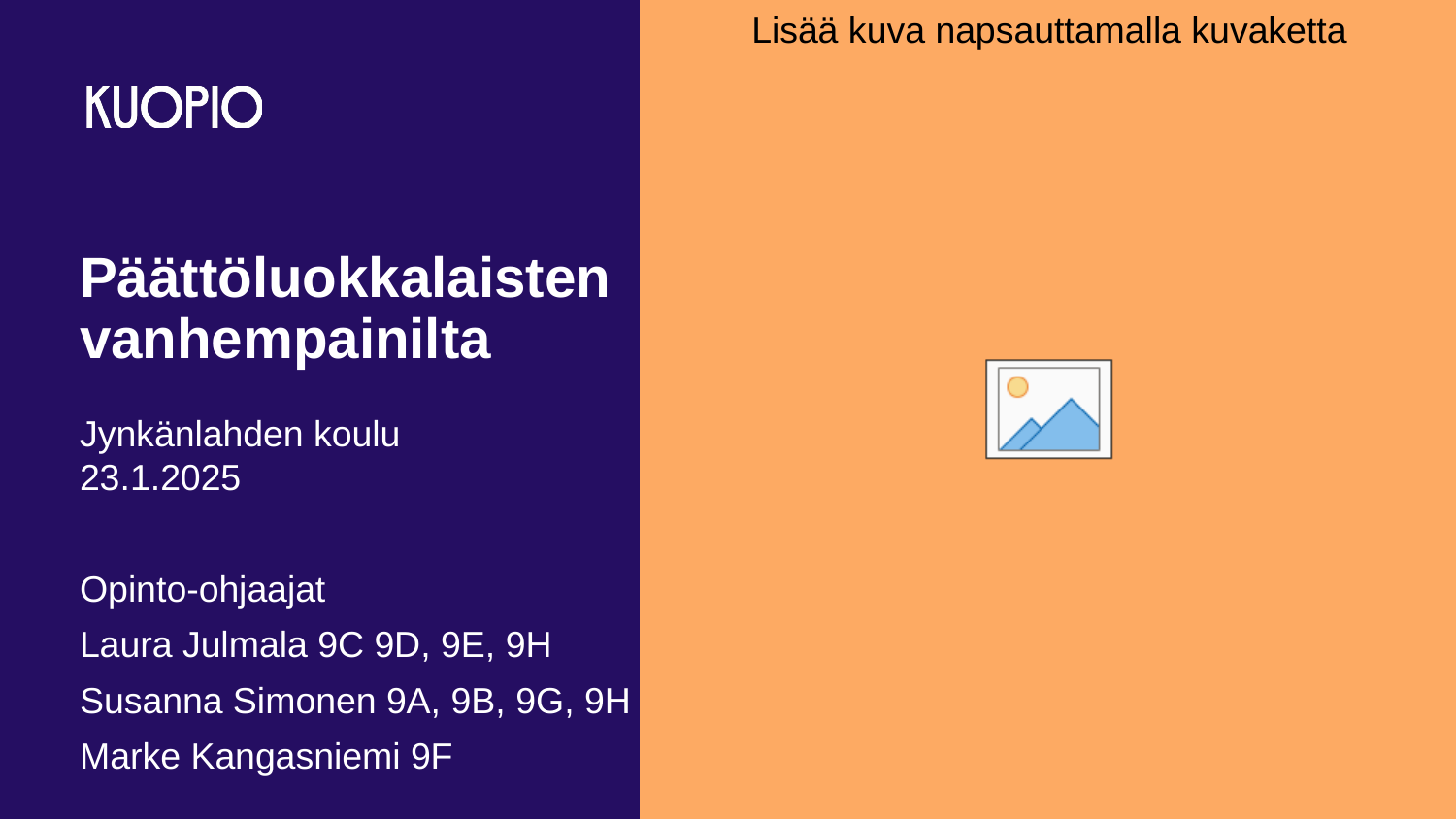

# Päättöluokkalaisten vanhempainilta
Jynkänlahden koulu
23.1.2025

Opinto-ohjaajat
Laura Julmala 9C 9D, 9E, 9H
Susanna Simonen 9A, 9B, 9G, 9H
Marke Kangasniemi 9F